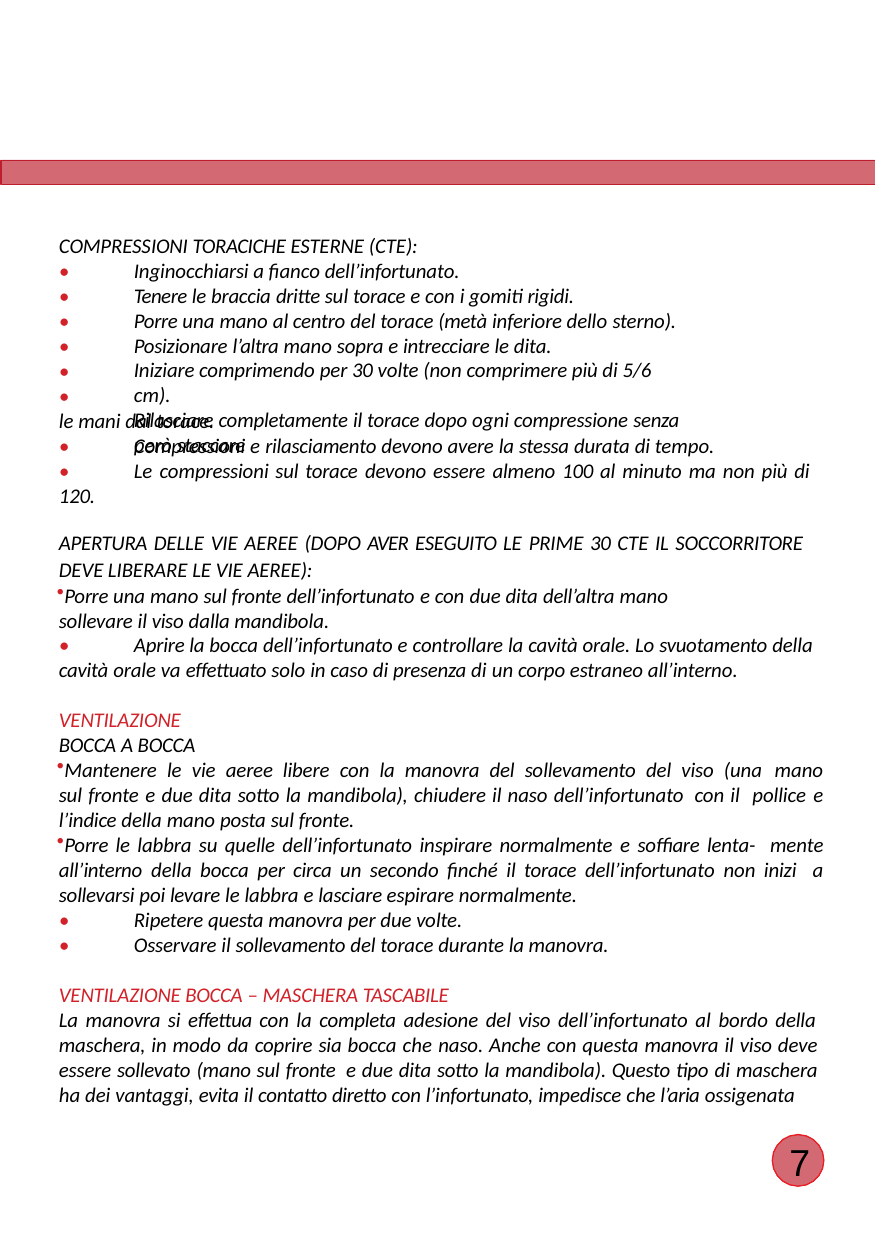

COMPRESSIONI TORACICHE ESTERNE (CTE):
•
•
•
•
•
•
Inginocchiarsi a ﬁanco dell’infortunato.
Tenere le braccia dritte sul torace e con i gomiti rigidi.
Porre una mano al centro del torace (metà inferiore dello sterno).  Posizionare l’altra mano sopra e intrecciare le dita.
Iniziare comprimendo per 30 volte (non comprimere più di 5/6 cm).
Rilasciare completamente il torace dopo ogni compressione senza però staccare
le mani dal torace.
•
•
Compressioni e rilasciamento devono avere la stessa durata di tempo.
Le compressioni sul torace devono essere almeno 100 al minuto ma non più di
120.

APERTURA DELLE VIE AEREE (DOPO AVER ESEGUITO LE PRIME 30 CTE IL SOCCORRITORE  DEVE LIBERARE LE VIE AEREE):
Porre una mano sul fronte dell’infortunato e con due dita dell’altra mano  sollevare il viso dalla mandibola.
•
Aprire la bocca dell’infortunato e controllare la cavità orale. Lo svuotamento della
cavità orale va effettuato solo in caso di presenza di un corpo estraneo all’interno.

VENTILAZIONE  BOCCA A BOCCA
Mantenere le vie aeree libere con la manovra del sollevamento del viso (una  mano sul fronte e due dita sotto la mandibola), chiudere il naso dell’infortunato con il  pollice e l’indice della mano posta sul fronte.
Porre le labbra su quelle dell’infortunato inspirare normalmente e soffiare lenta-  mente all’interno della bocca per circa un secondo ﬁnché il torace dell’infortunato non inizi  a sollevarsi poi levare le labbra e lasciare espirare normalmente.
•
•
Ripetere questa manovra per due volte.
Osservare il sollevamento del torace durante la manovra.
VENTILAZIONE BOCCA – MASCHERA TASCABILE
La manovra si effettua con la completa adesione del viso dell’infortunato al bordo della  maschera, in modo da coprire sia bocca che naso. Anche con questa manovra il viso deve  essere sollevato (mano sul fronte e due dita sotto la mandibola). Questo tipo di maschera  ha dei vantaggi, evita il contatto diretto con l’infortunato, impedisce che l’aria ossigenata

7